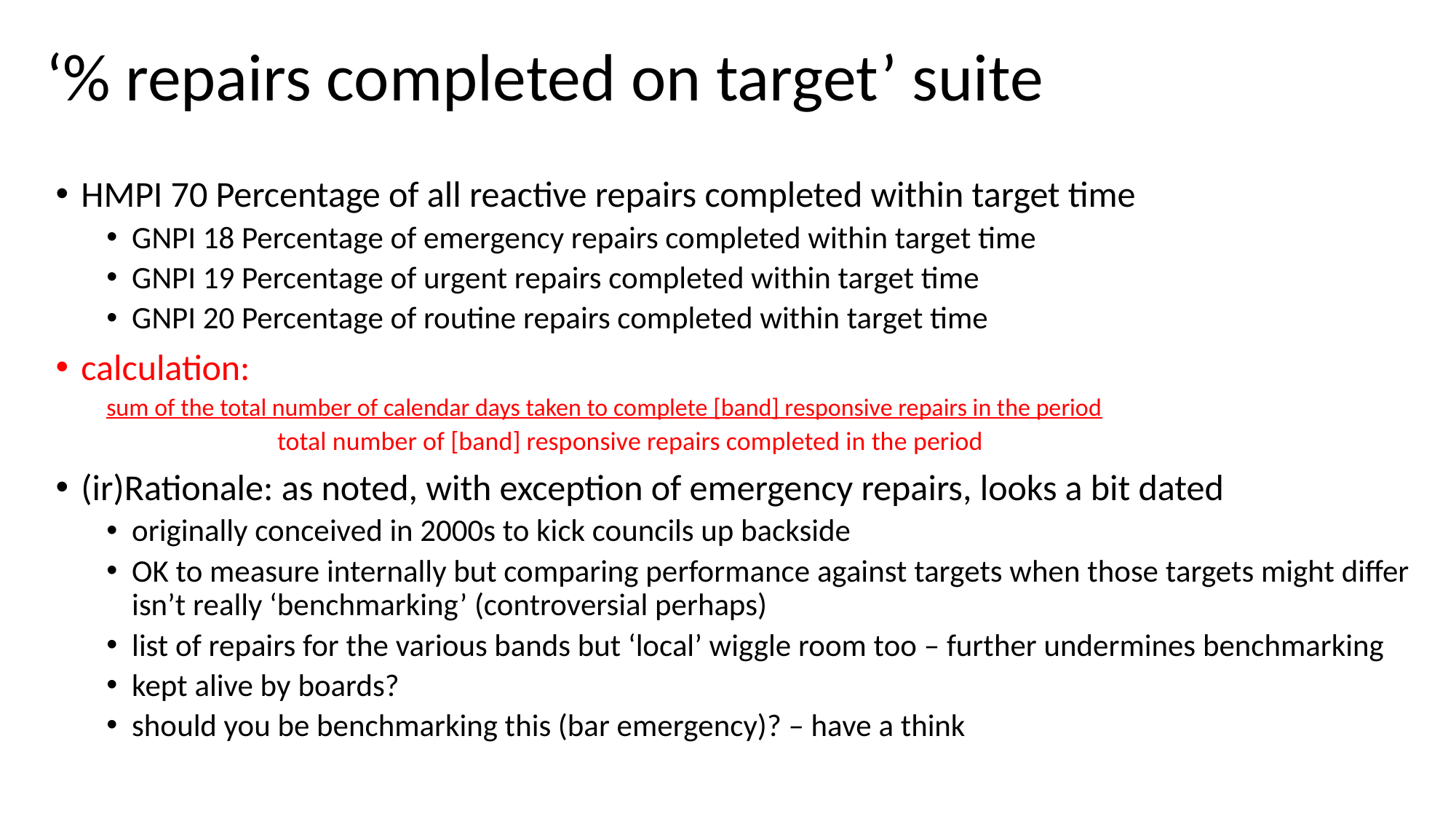

# ‘% repairs completed on target’ suite
HMPI 70 Percentage of all reactive repairs completed within target time
GNPI 18 Percentage of emergency repairs completed within target time
GNPI 19 Percentage of urgent repairs completed within target time
GNPI 20 Percentage of routine repairs completed within target time
calculation:
sum of the total number of calendar days taken to complete [band] responsive repairs in the period
                    total number of [band] responsive repairs completed in the period
(ir)Rationale: as noted, with exception of emergency repairs, looks a bit dated
originally conceived in 2000s to kick councils up backside
OK to measure internally but comparing performance against targets when those targets might differ isn’t really ‘benchmarking’ (controversial perhaps)
list of repairs for the various bands but ‘local’ wiggle room too – further undermines benchmarking
kept alive by boards?
should you be benchmarking this (bar emergency)? – have a think